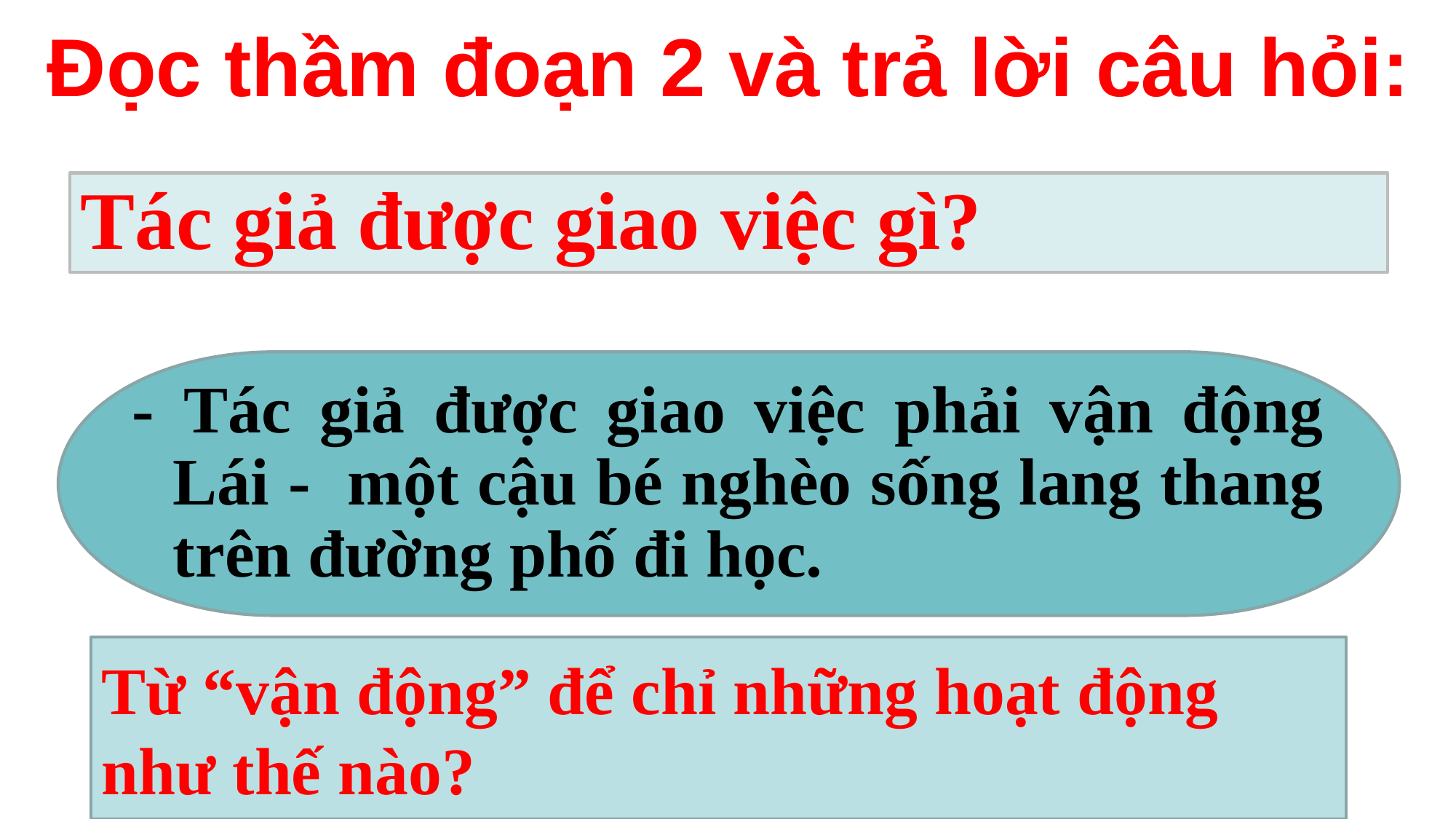

Đọc thầm đoạn 2 và trả lời câu hỏi:
Tác giả được giao việc gì?
- Tác giả được giao việc phải vận động Lái -  một cậu bé nghèo sống lang thang trên đường phố đi học.
Từ “vận động” để chỉ những hoạt động như thế nào?